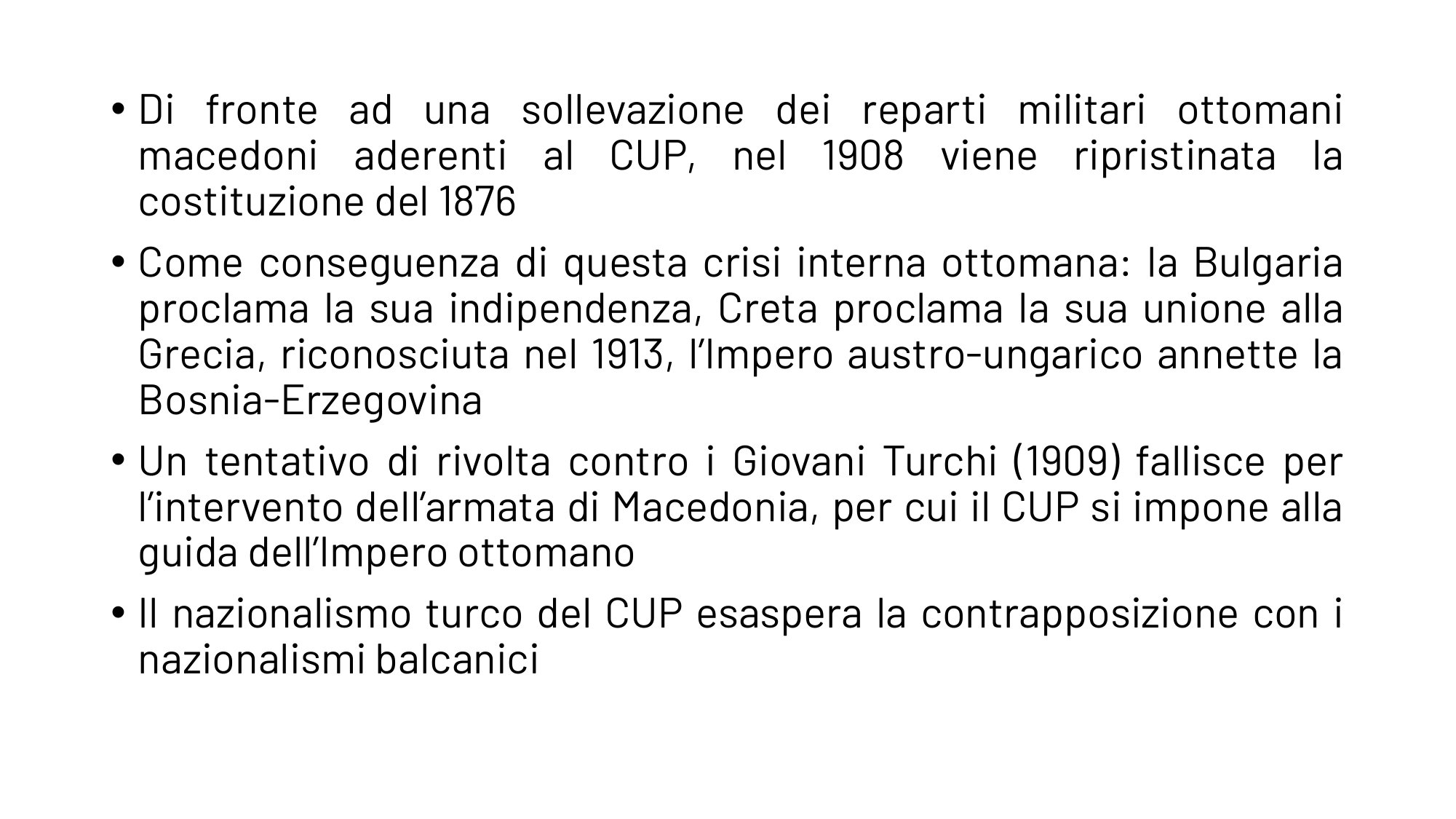

Di fronte ad una sollevazione dei reparti militari ottomani macedoni aderenti al CUP, nel 1908 viene ripristinata la costituzione del 1876
Come conseguenza di questa crisi interna ottomana: la Bulgaria proclama la sua indipendenza, Creta proclama la sua unione alla Grecia, riconosciuta nel 1913, l’Impero austro-ungarico annette la Bosnia-Erzegovina
Un tentativo di rivolta contro i Giovani Turchi (1909) fallisce per l’intervento dell’armata di Macedonia, per cui il CUP si impone alla guida dell’Impero ottomano
Il nazionalismo turco del CUP esaspera la contrapposizione con i nazionalismi balcanici